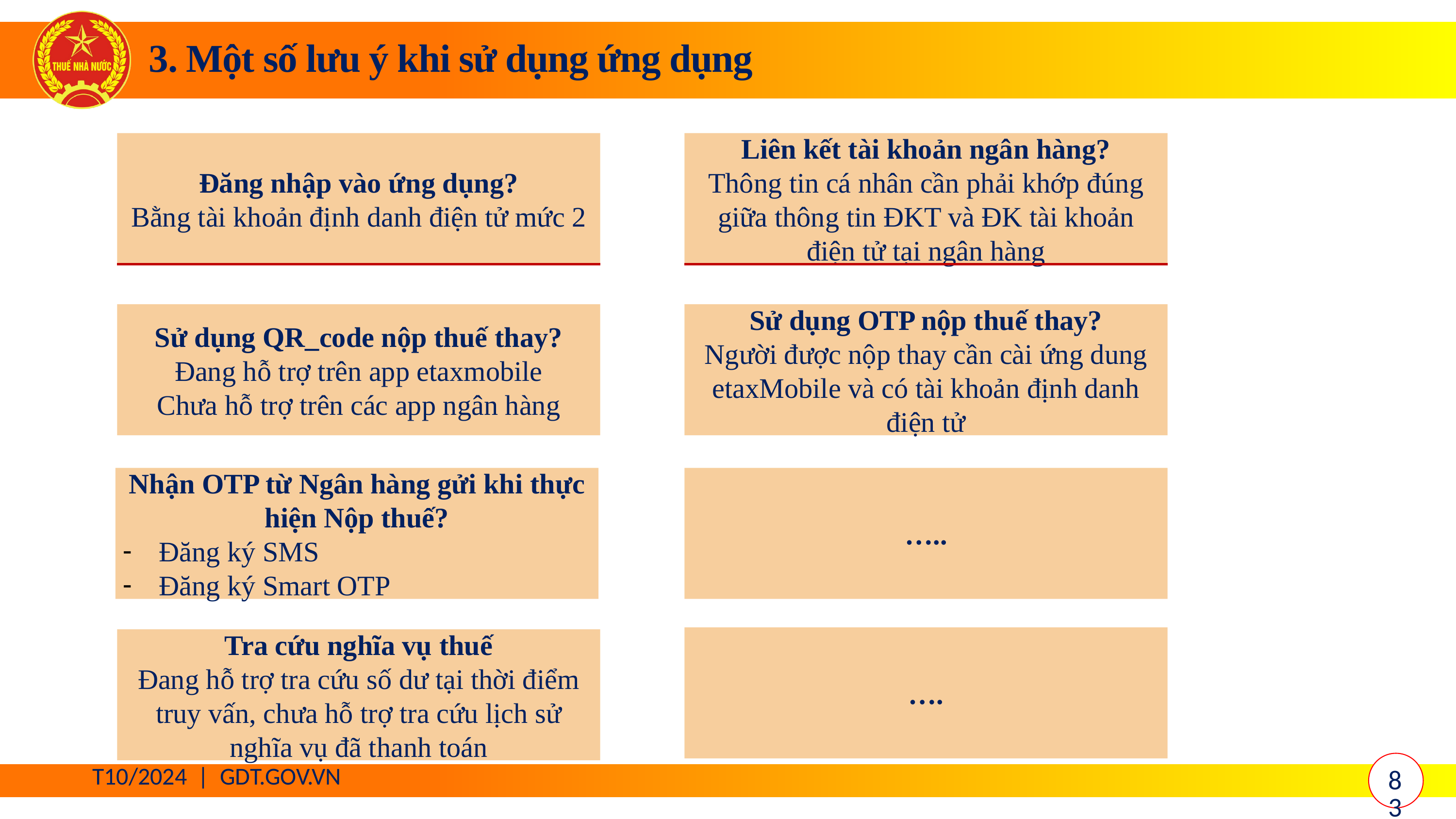

# 3. Một số lưu ý khi sử dụng ứng dụng
Đăng nhập vào ứng dụng?
Bằng tài khoản định danh điện tử mức 2
Liên kết tài khoản ngân hàng?
Thông tin cá nhân cần phải khớp đúng giữa thông tin ĐKT và ĐK tài khoản điện tử tại ngân hàng
Sử dụng QR_code nộp thuế thay?
Đang hỗ trợ trên app etaxmobile
Chưa hỗ trợ trên các app ngân hàng
Sử dụng OTP nộp thuế thay?
Người được nộp thay cần cài ứng dung etaxMobile và có tài khoản định danh điện tử
Nhận OTP từ Ngân hàng gửi khi thực hiện Nộp thuế?
Đăng ký SMS
Đăng ký Smart OTP
…..
….
Tra cứu nghĩa vụ thuế
Đang hỗ trợ tra cứu số dư tại thời điểm truy vấn, chưa hỗ trợ tra cứu lịch sử nghĩa vụ đã thanh toán
83
T10/2024  |  GDT.GOV.VN